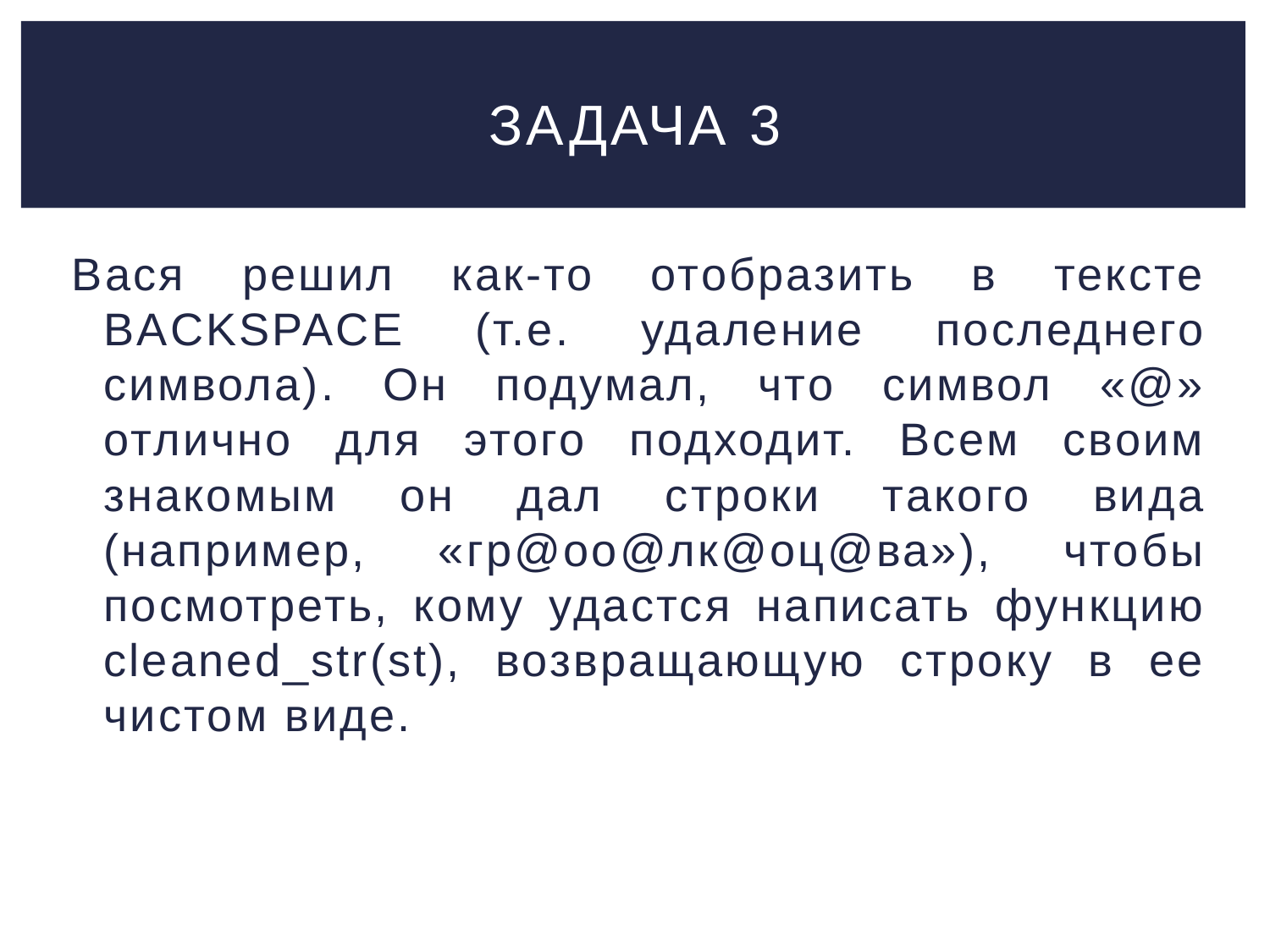

# Задача 3
Вася решил как-то отобразить в тексте BACKSPACE (т.е. удаление последнего символа). Он подумал, что символ «@» отлично для этого подходит. Всем своим знакомым он дал строки такого вида (например, «гр@оо@лк@оц@ва»), чтобы посмотреть, кому удастся написать функцию cleaned_str(st), возвращающую строку в ее чистом виде.